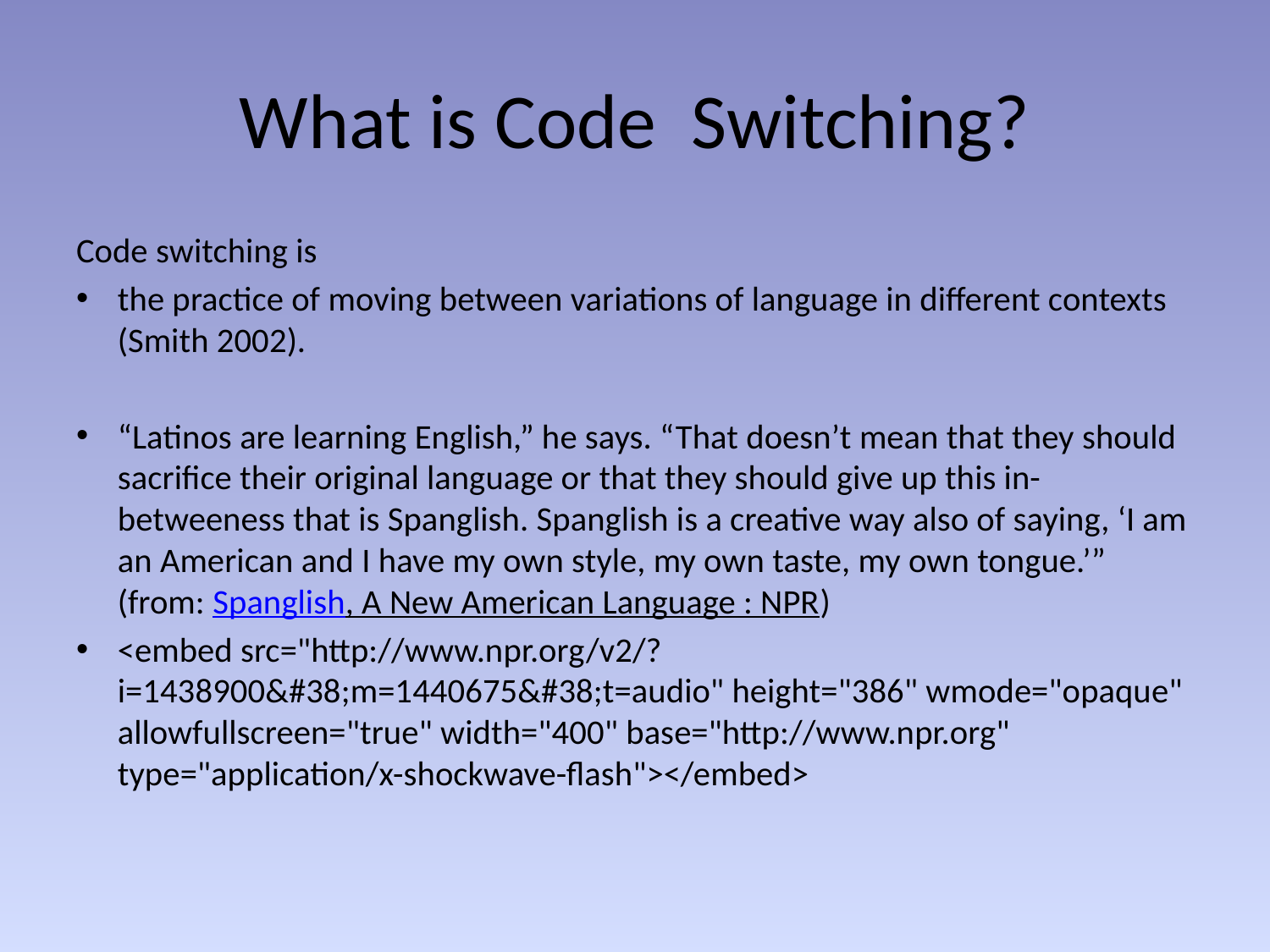

# What is Code  Switching?
Code switching is
the practice of moving between variations of language in different contexts (Smith 2002).

“Latinos are learning English,” he says. “That doesn’t mean that they should sacrifice their original language or that they should give up this in-betweeness that is Spanglish. Spanglish is a creative way also of saying, ‘I am an American and I have my own style, my own taste, my own tongue.’”
(from: Spanglish, A New American Language : NPR)
<embed src="http://www.npr.org/v2/?i=1438900&#38;m=1440675&#38;t=audio" height="386" wmode="opaque" allowfullscreen="true" width="400" base="http://www.npr.org" type="application/x-shockwave-flash"></embed>